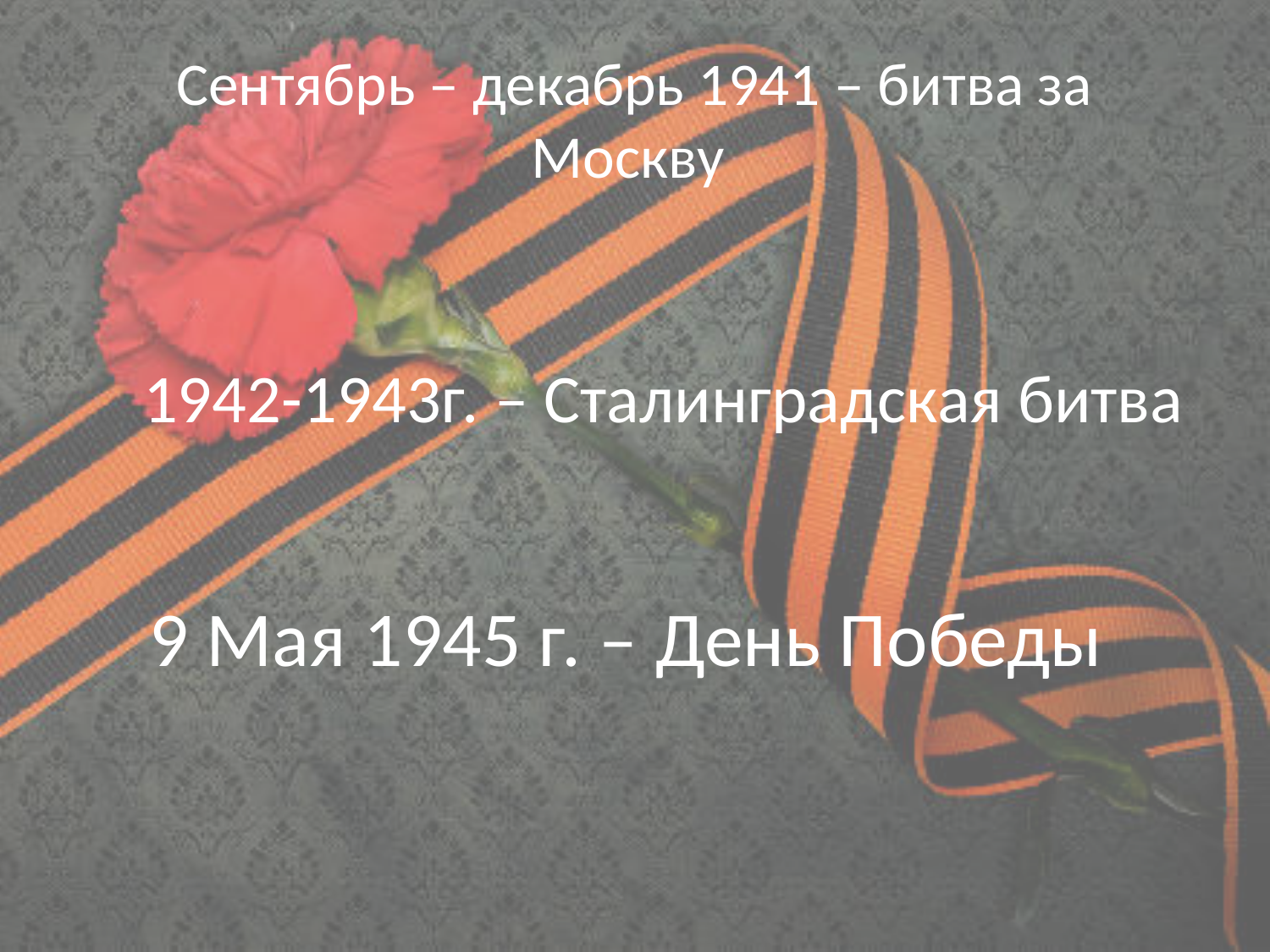

# Сентябрь – декабрь 1941 – битва за Москву
1942-1943г. – Сталинградская битва
9 Мая 1945 г. – День Победы